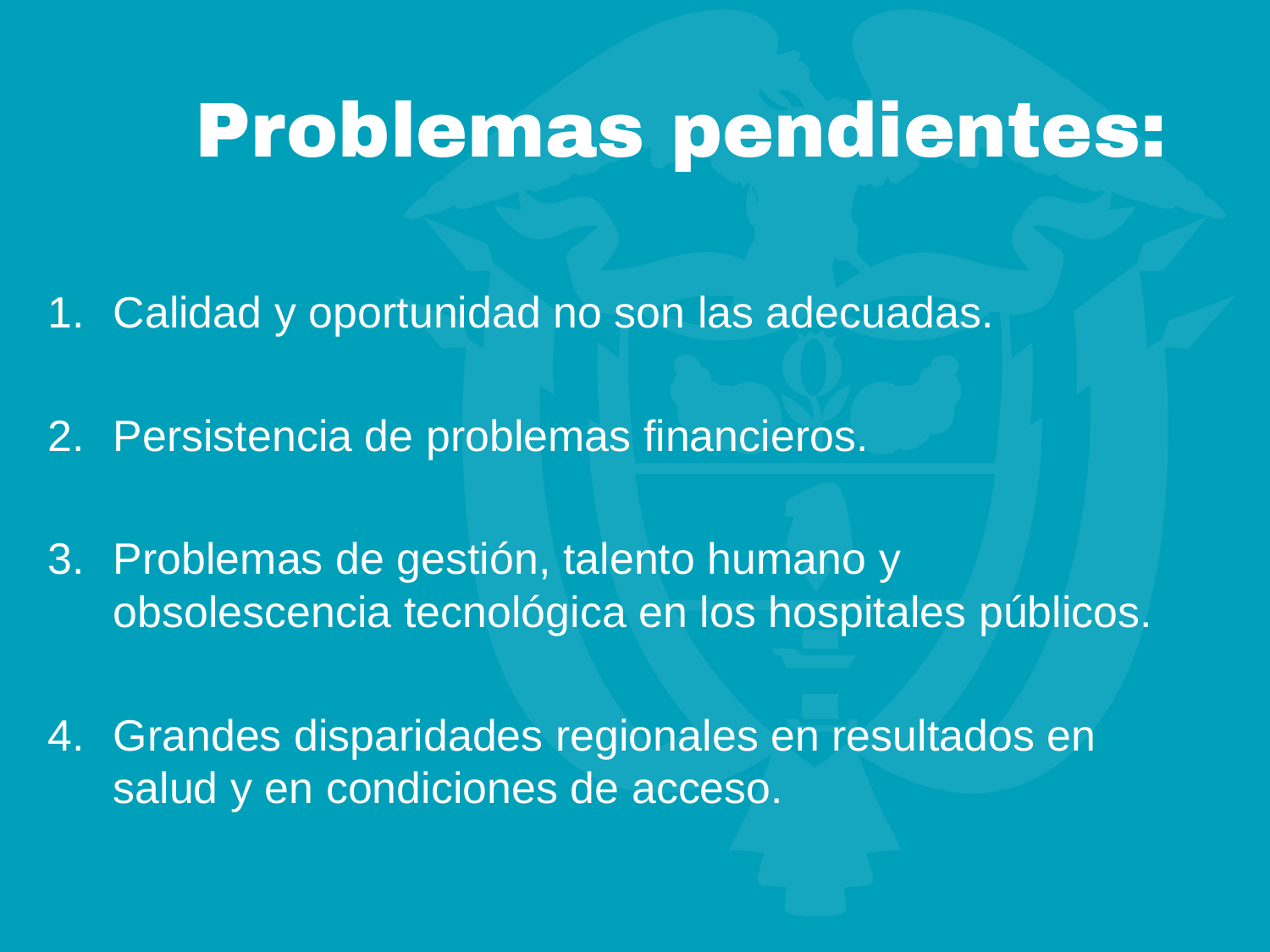

# Problemas pendientes:

Calidad y oportunidad no son las adecuadas.

Persistencia de problemas financieros.

Problemas de gestión, talento humano y obsolescencia tecnológica en los hospitales públicos.

Grandes disparidades regionales en resultados en salud y en condiciones de acceso.